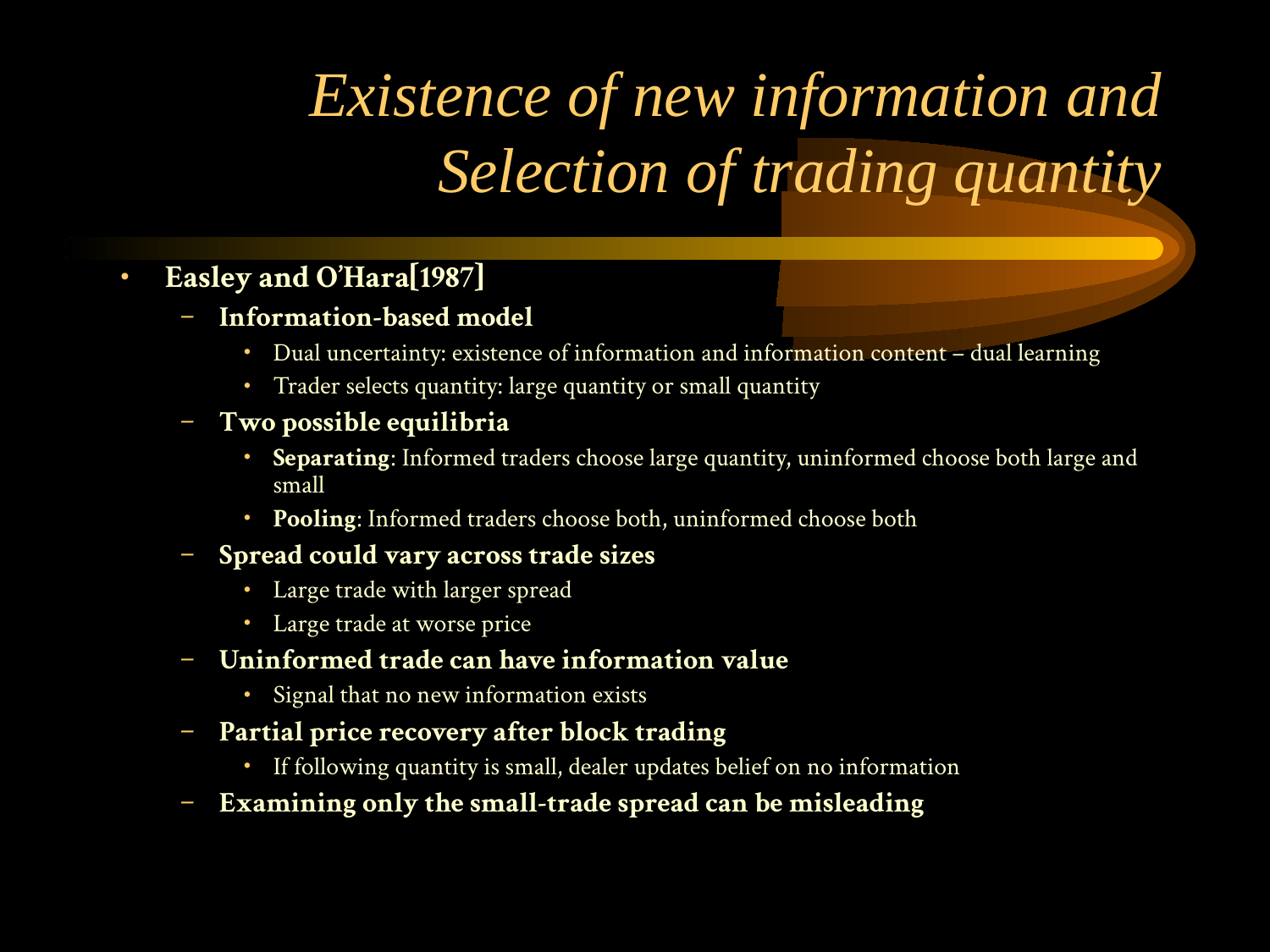

# Existence of new information and Selection of trading quantity
Easley and O’Hara[1987]
Information-based model
Dual uncertainty: existence of information and information content – dual learning
Trader selects quantity: large quantity or small quantity
Two possible equilibria
Separating: Informed traders choose large quantity, uninformed choose both large and small
Pooling: Informed traders choose both, uninformed choose both
Spread could vary across trade sizes
Large trade with larger spread
Large trade at worse price
Uninformed trade can have information value
Signal that no new information exists
Partial price recovery after block trading
If following quantity is small, dealer updates belief on no information
Examining only the small-trade spread can be misleading